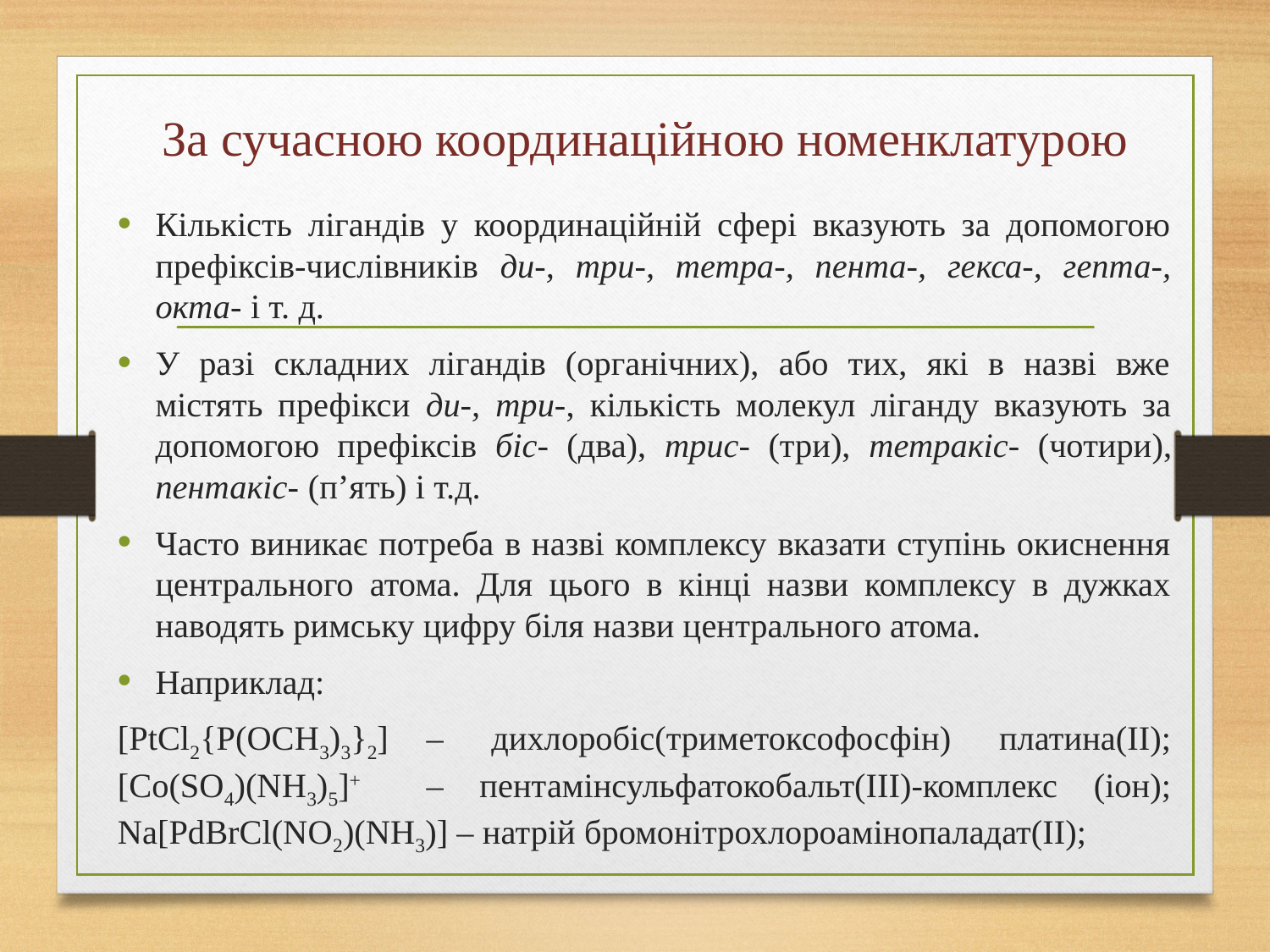

# За сучасною координаційною номенклатурою
Кількість лігандів у координаційній сфері вказують за допомогою префіксів-числівників ди-, три-, тетра-, пента-, гекса-, гепта-, окта- і т. д.
У разі складних лігандів (органічних), або тих, які в назві вже містять префікси ди-, три-, кількість молекул ліганду вказують за допомогою префіксів біс- (два), трис- (три), тетракіс- (чотири), пентакіс- (п’ять) і т.д.
Часто виникає потреба в назві комплексу вказати ступінь окиснення центрального атома. Для цього в кінці назви комплексу в дужках наводять римську цифру біля назви центрального атома.
Наприклад:
[PtCl2{P(OCH3)3}2]	– дихлоробіс(триметоксофосфін) платина(ІІ); [Co(SO4)(NH3)5]+	– пентамінсульфатокобальт(ІІІ)-комплекс (іон); Na[PdBrCl(NO2)(NH3)] – натрій бромонітрохлороамінопаладат(ІІ);